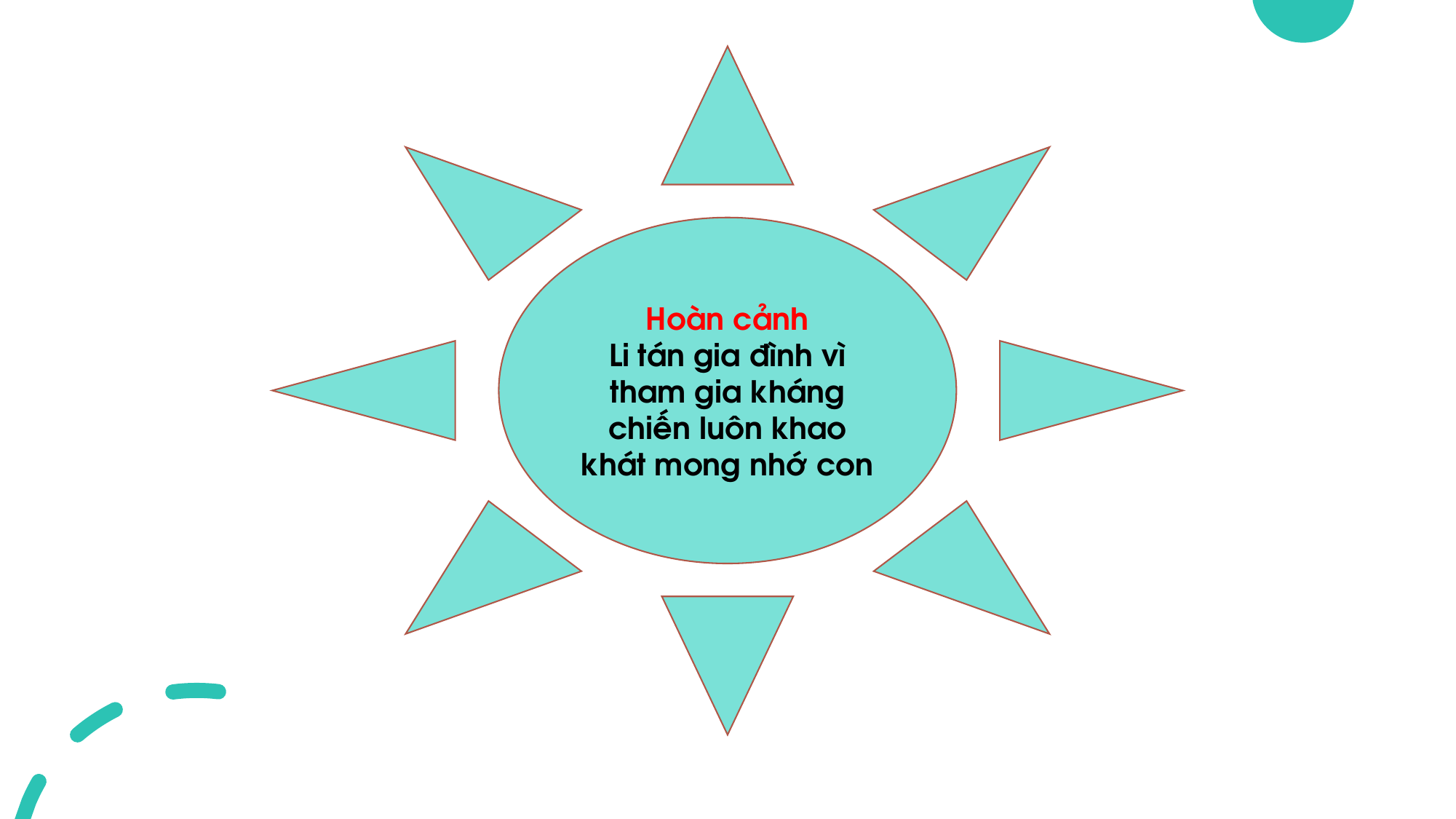

Hoàn cảnh
Li tán gia đình vì tham gia kháng chiến luôn khao khát mong nhớ con